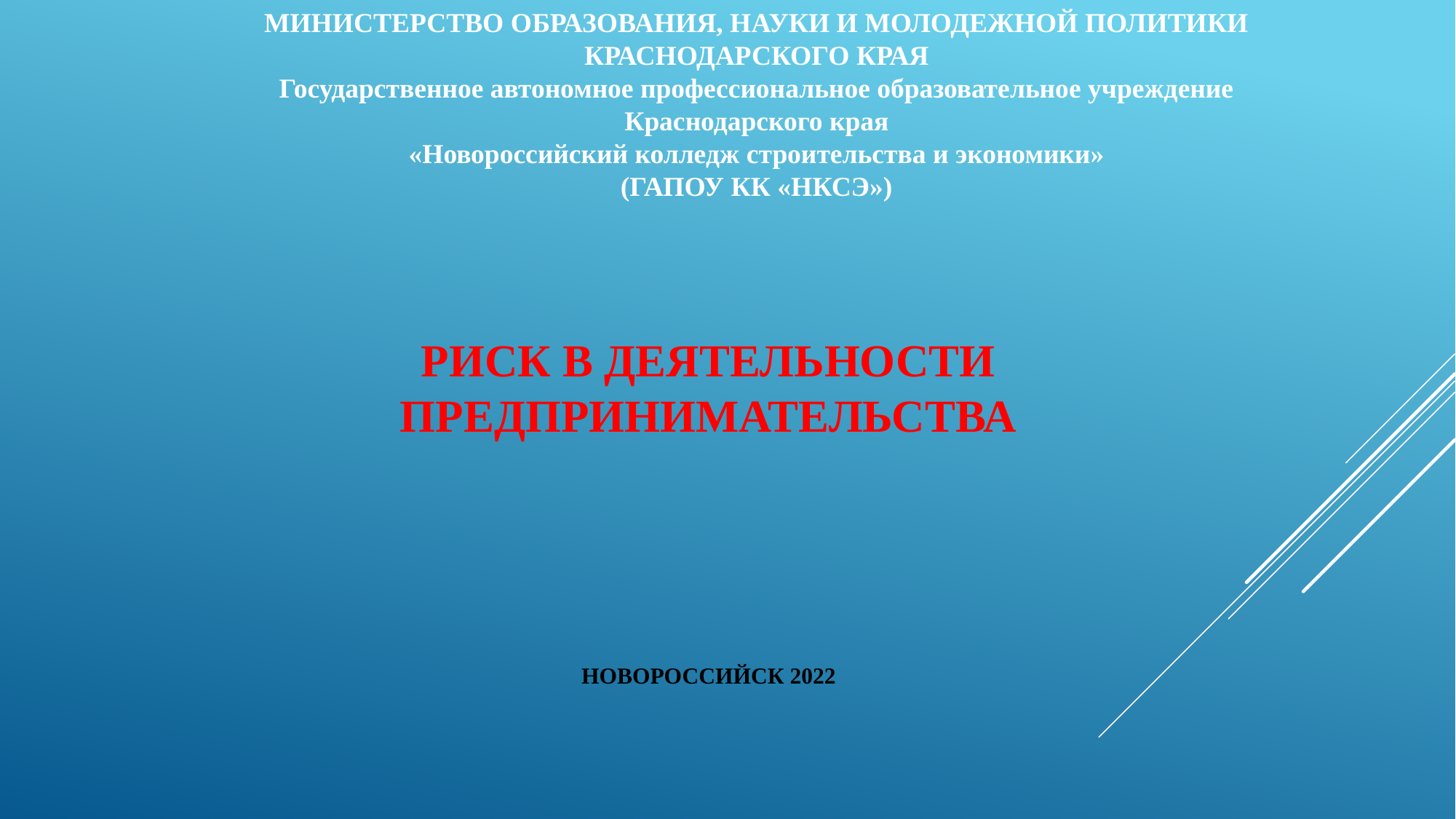

МИНИСТЕРСТВО ОБРАЗОВАНИЯ, НАУКИ И МОЛОДЕЖНОЙ ПОЛИТИКИ
КРАСНОДАРСКОГО КРАЯ
Государственное автономное профессиональное образовательное учреждение
Краснодарского края
«Новороссийский колледж строительства и экономики»
(ГАПОУ КК «НКСЭ»)
# Риск в деятельности предпринимательства Новороссийск 2022